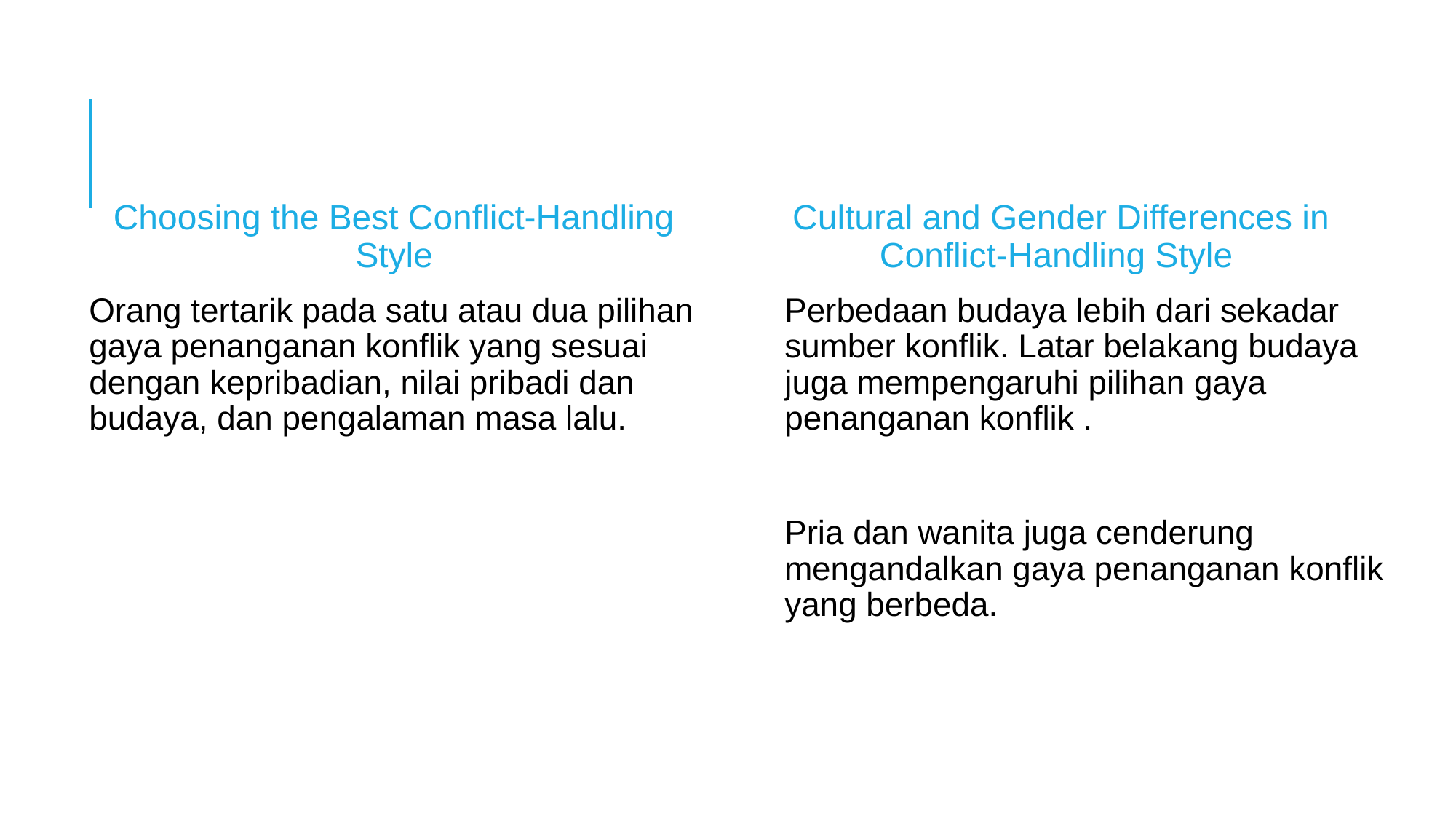

Choosing the Best Conflict-Handling Style
Cultural and Gender Differences in Conflict-Handling Style
Orang tertarik pada satu atau dua pilihan gaya penanganan konflik yang sesuai dengan kepribadian, nilai pribadi dan budaya, dan pengalaman masa lalu.

Perbedaan budaya lebih dari sekadar sumber konflik. Latar belakang budaya juga mempengaruhi pilihan gaya penanganan konflik .

Pria dan wanita juga cenderung mengandalkan gaya penanganan konflik yang berbeda.